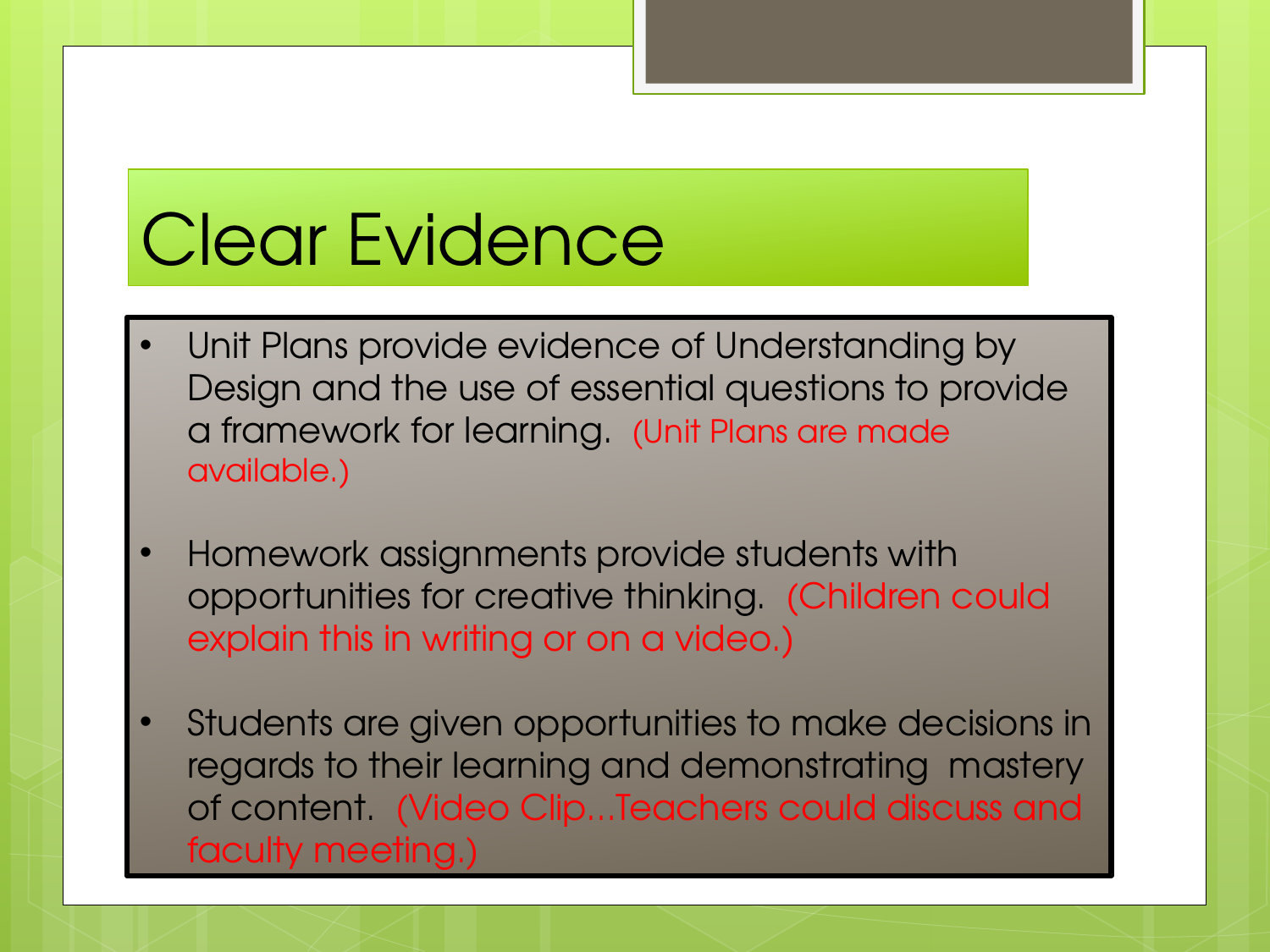

# Clear Evidence
Unit Plans provide evidence of Understanding by Design and the use of essential questions to provide a framework for learning.  (Unit Plans are made available.)

Homework assignments provide students with opportunities for creative thinking.  (Children could explain this in writing or on a video.)

Students are given opportunities to make decisions in regards to their learning and demonstrating  mastery of content.  (Video Clip…Teachers could discuss and faculty meeting.)